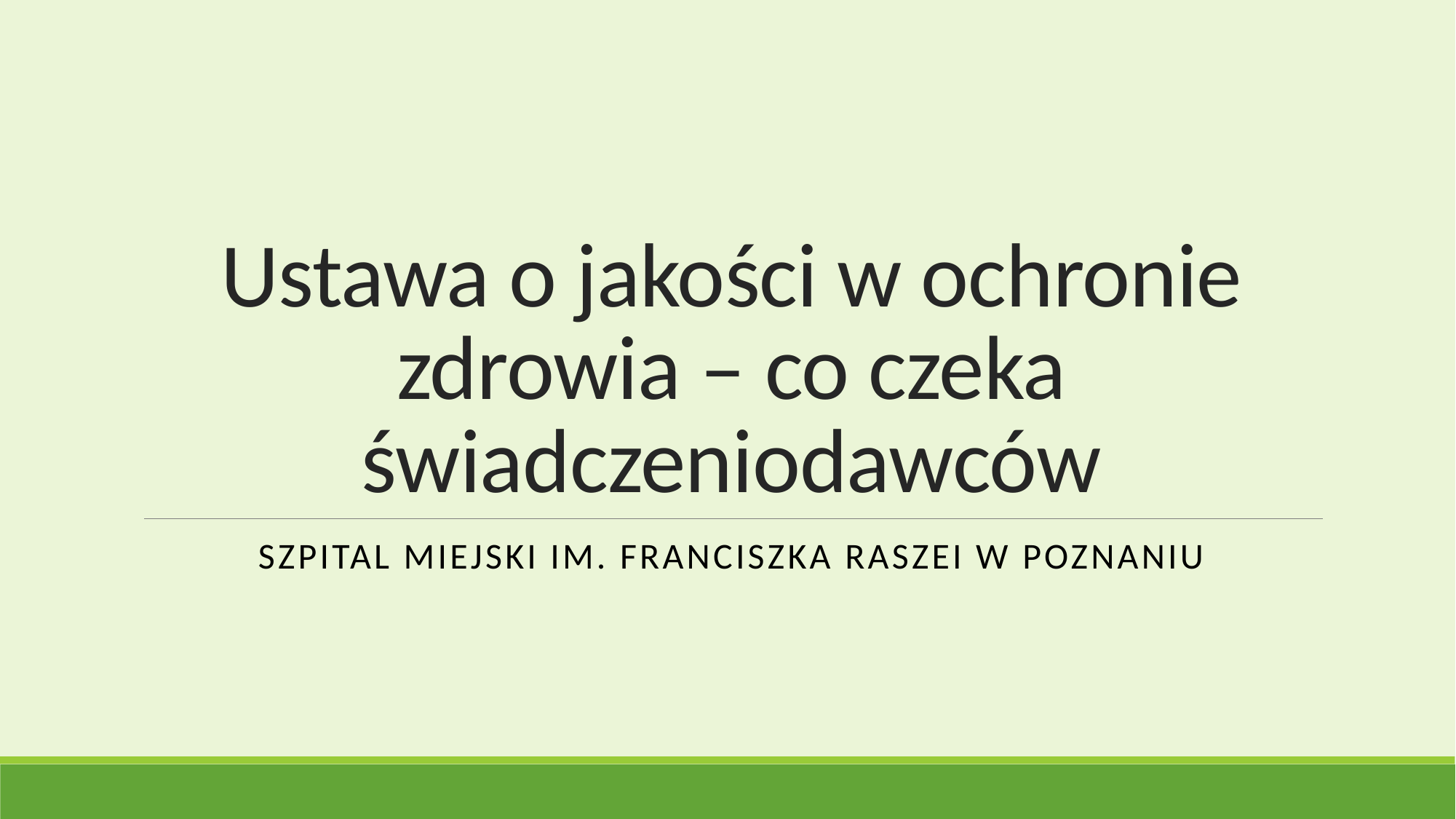

# Ustawa o jakości w ochronie zdrowia – co czeka świadczeniodawców
SZPITAL MIEJSKI IM. FRANCISZKA RASZEI W POZnANIU